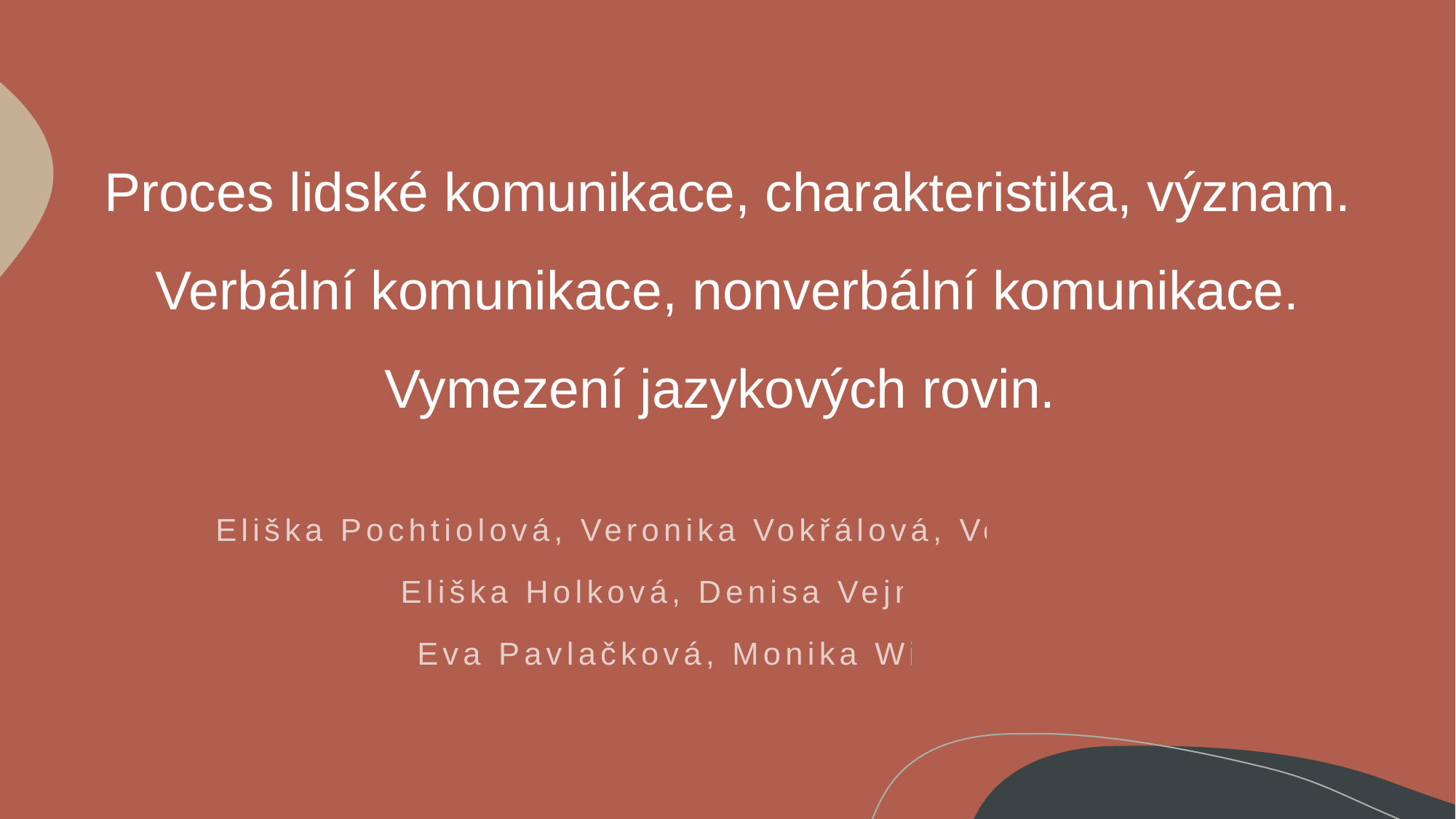

# Proces lidské komunikace, charakteristika, význam. Verbální komunikace, nonverbální komunikace. Vymezení jazykových rovin.
Eliška Pochtiolová, Veronika Vokřálová, Veronika Holá,
Eliška Holková, Denisa Vejmelková,
 Eva Pavlačková, Monika Winiarská